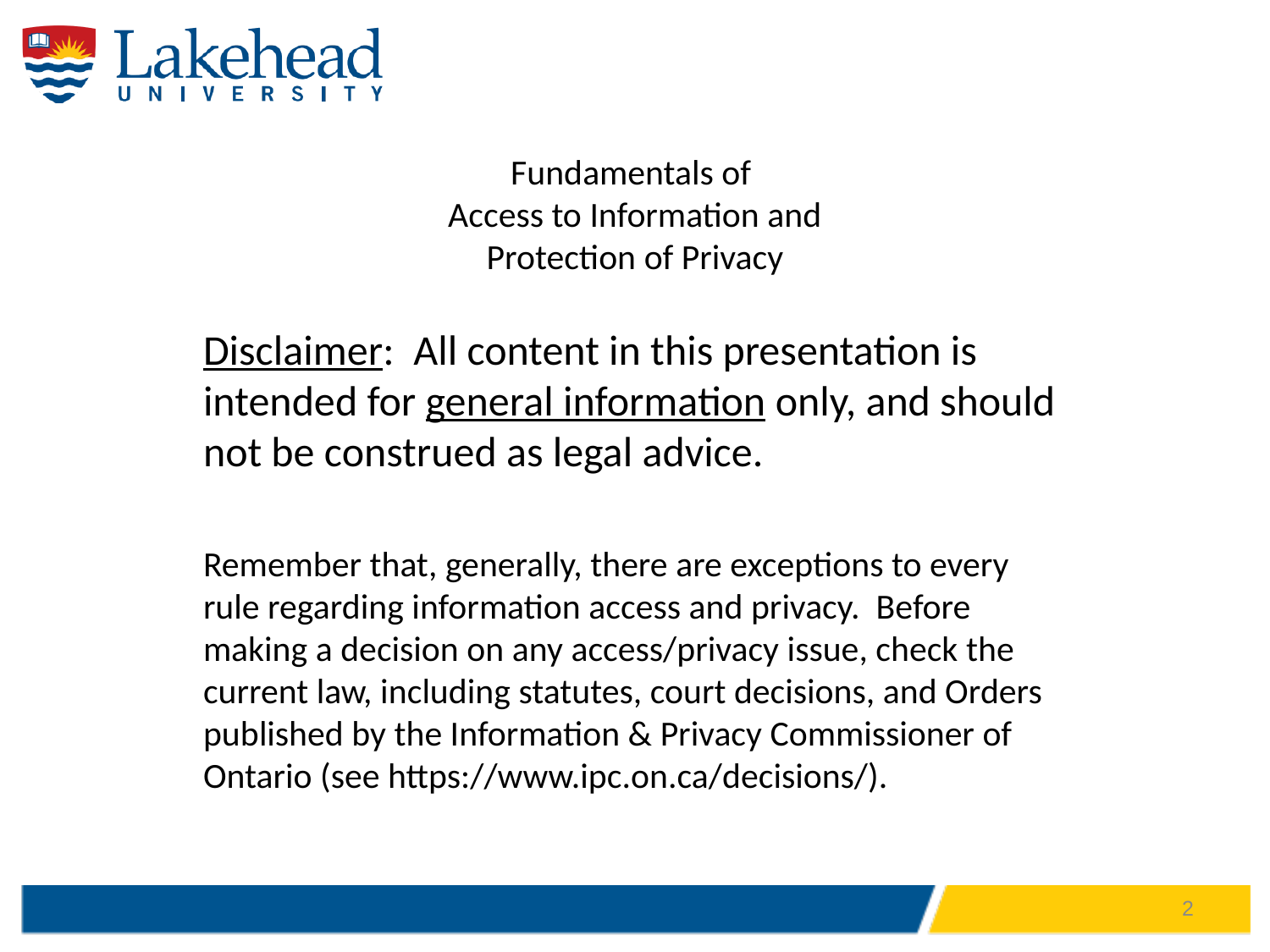

# Fundamentals of Access to Information and Protection of Privacy
Disclaimer:  All content in this presentation is intended for general information only, and should not be construed as legal advice.

Remember that, generally, there are exceptions to every rule regarding information access and privacy.  Before making a decision on any access/privacy issue, check the current law, including statutes, court decisions, and Orders published by the Information & Privacy Commissioner of Ontario (see https://www.ipc.on.ca/decisions/).
2